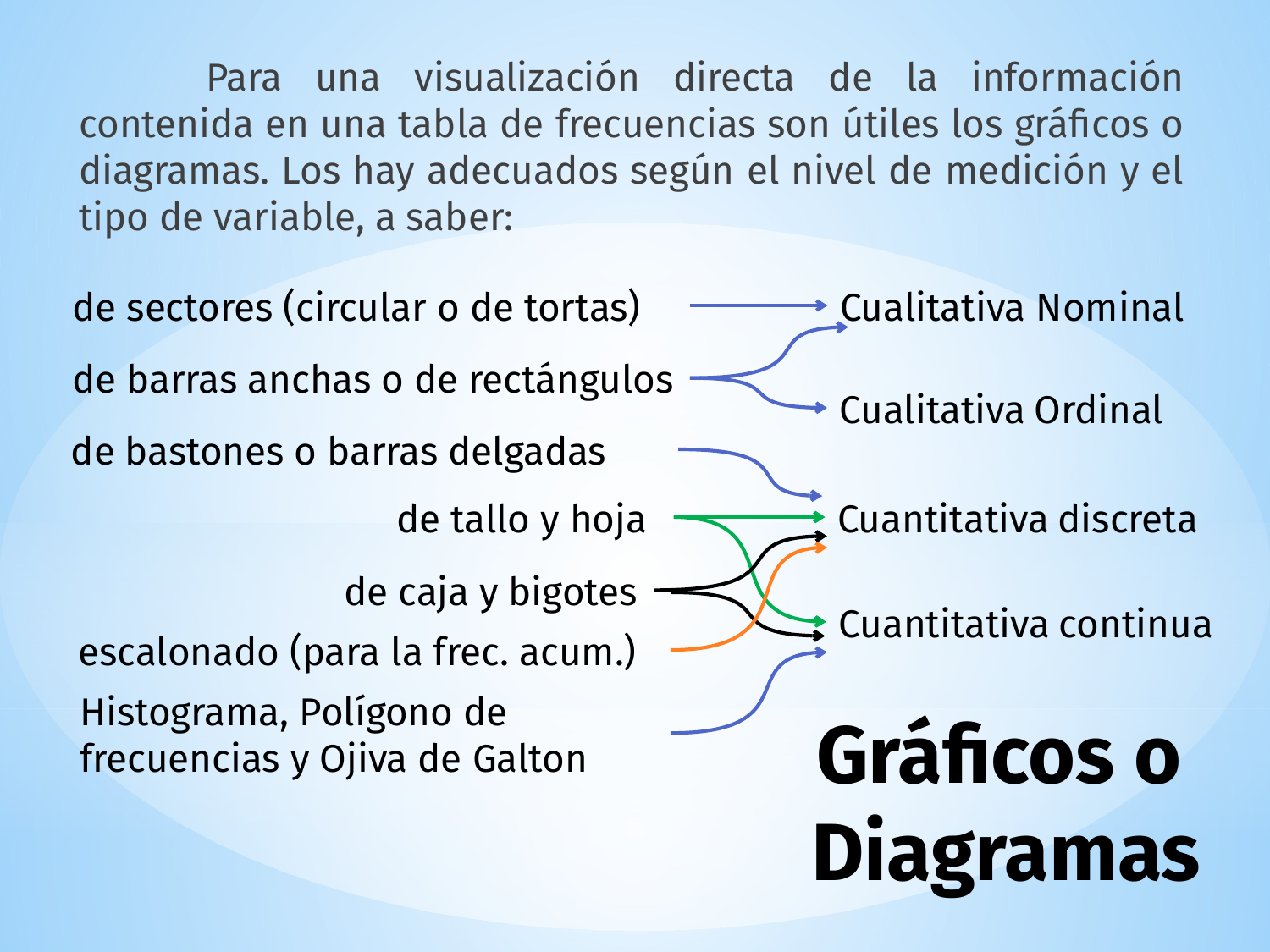

Para una visualización directa de la información contenida en una tabla de frecuencias son útiles los gráficos o diagramas. Los hay adecuados según el nivel de medición y el tipo de variable, a saber:

Cualitativa Nominal
de sectores (circular o de tortas)
de barras anchas o de rectángulos
Cualitativa Ordinal
de bastones o barras delgadas
de tallo y hoja
Cuantitativa discreta
de caja y bigotes
Cuantitativa continua
escalonado (para la frec. acum.)
Histograma, Polígono de frecuencias y Ojiva de Galton
# Gráficos o Diagramas